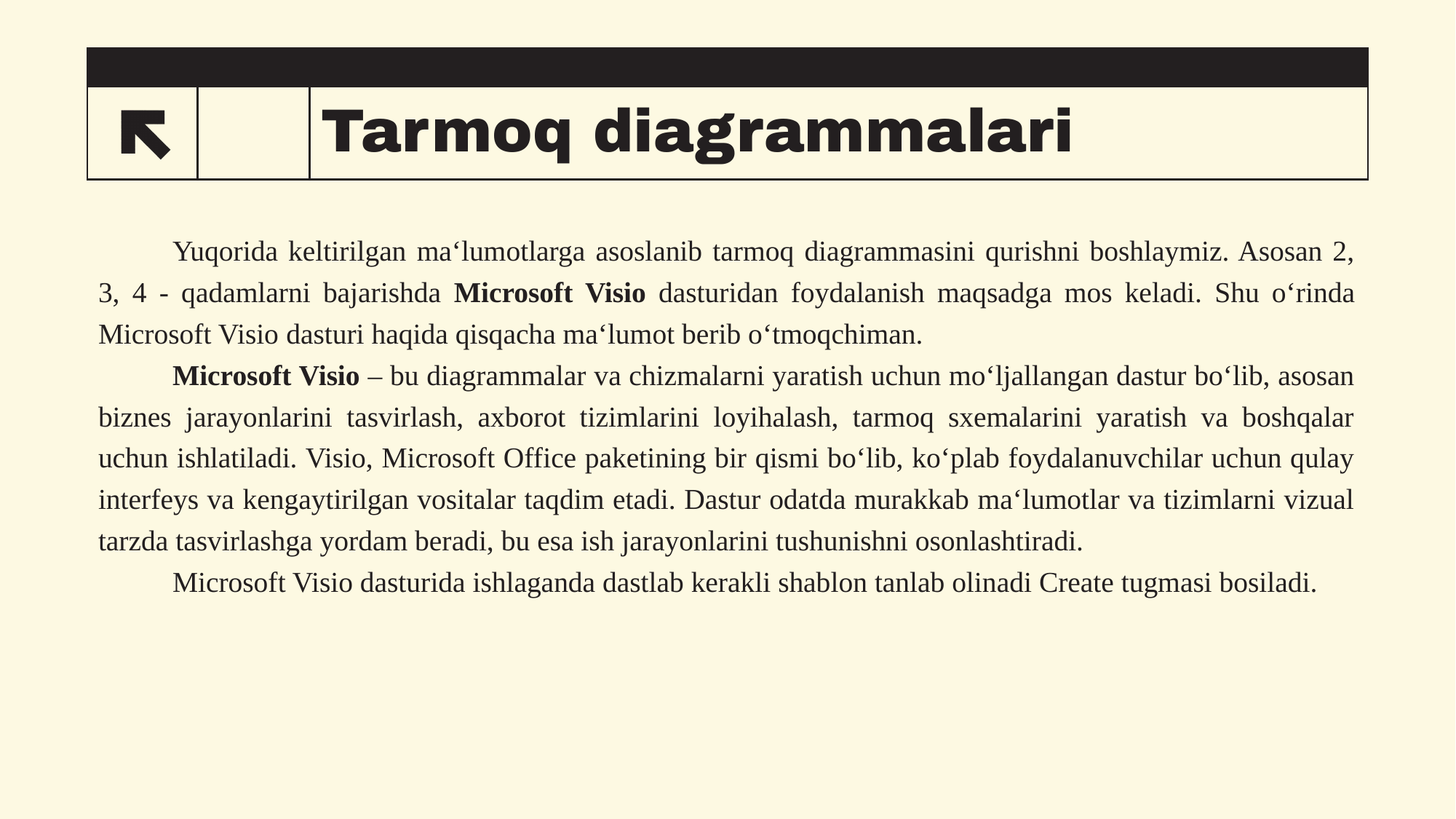

# Tarmoq diagrammalari

15
	Yuqorida keltirilgan maʻlumotlarga asoslanib tarmoq diagrammasini qurishni boshlaymiz. Asosan 2, 3, 4 - qadamlarni bajarishda Microsoft Visio dasturidan foydalanish maqsadga mos keladi. Shu oʻrinda Microsoft Visio dasturi haqida qisqacha maʻlumot berib oʻtmoqchiman.
	Microsoft Visio – bu diagrammalar va chizmalarni yaratish uchun moʻljallangan dastur boʻlib, asosan biznes jarayonlarini tasvirlash, axborot tizimlarini loyihalash, tarmoq sxemalarini yaratish va boshqalar uchun ishlatiladi. Visio, Microsoft Office paketining bir qismi boʻlib, koʻplab foydalanuvchilar uchun qulay interfeys va kengaytirilgan vositalar taqdim etadi. Dastur odatda murakkab maʻlumotlar va tizimlarni vizual tarzda tasvirlashga yordam beradi, bu esa ish jarayonlarini tushunishni osonlashtiradi.
	Microsoft Visio dasturida ishlaganda dastlab kerakli shablon tanlab olinadi Create tugmasi bosiladi.